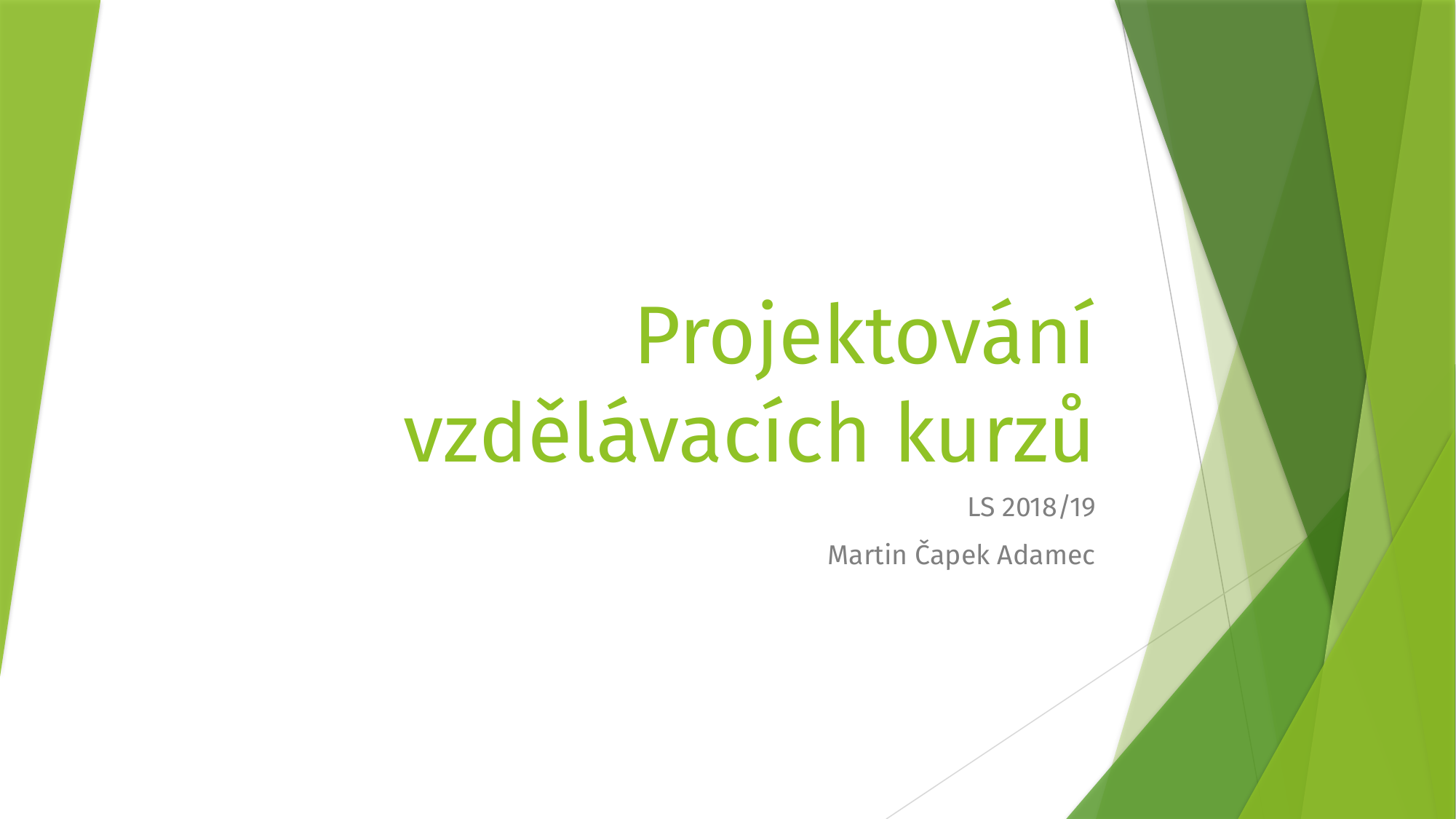

# Projektování vzdělávacích kurzů
LS 2018/19
Martin Čapek Adamec